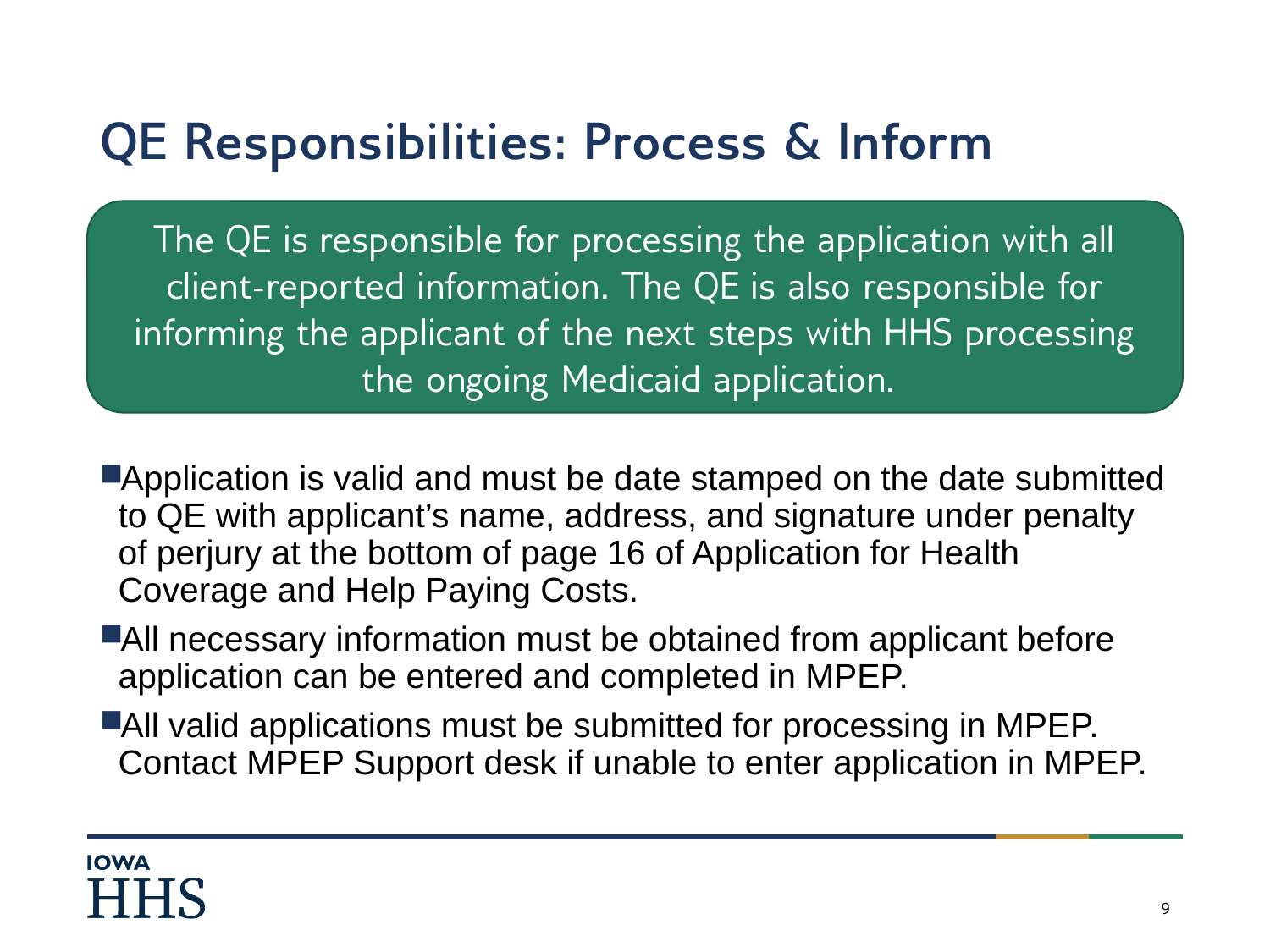

# QE Responsibilities: Process & Inform
The QE is responsible for processing the application with all client-reported information. The QE is also responsible for informing the applicant of the next steps with HHS processing the ongoing Medicaid application.
Application is valid and must be date stamped on the date submitted to QE with applicant’s name, address, and signature under penalty of perjury at the bottom of page 16 of Application for Health Coverage and Help Paying Costs.
All necessary information must be obtained from applicant before application can be entered and completed in MPEP.
All valid applications must be submitted for processing in MPEP.  Contact MPEP Support desk if unable to enter application in MPEP.

9